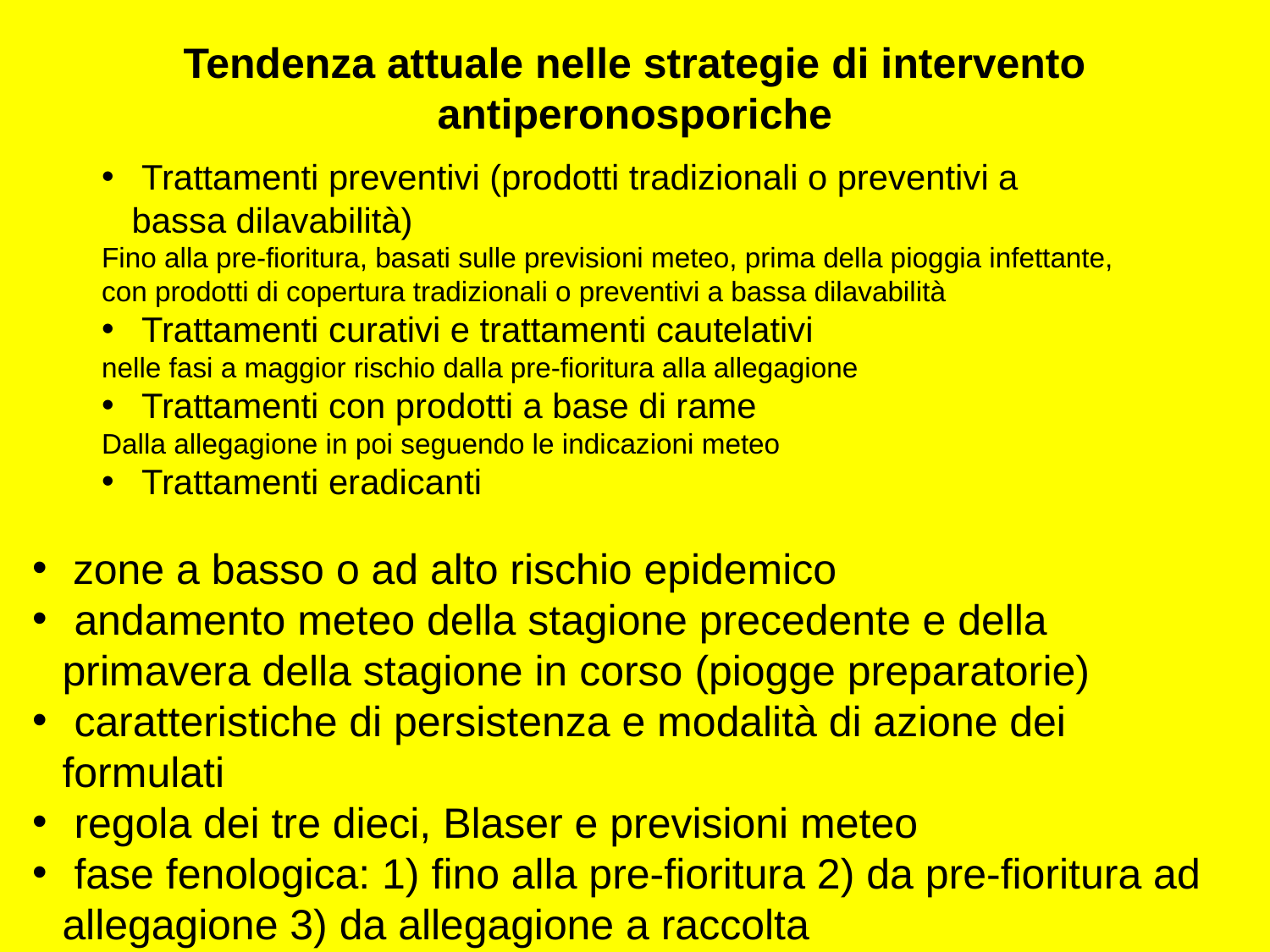

Tendenza attuale nelle strategie di intervento antiperonosporiche
 Trattamenti preventivi (prodotti tradizionali o preventivi a bassa dilavabilità)
Fino alla pre-fioritura, basati sulle previsioni meteo, prima della pioggia infettante, con prodotti di copertura tradizionali o preventivi a bassa dilavabilità
 Trattamenti curativi e trattamenti cautelativi
nelle fasi a maggior rischio dalla pre-fioritura alla allegagione
 Trattamenti con prodotti a base di rame
Dalla allegagione in poi seguendo le indicazioni meteo
 Trattamenti eradicanti
 zone a basso o ad alto rischio epidemico
 andamento meteo della stagione precedente e della primavera della stagione in corso (piogge preparatorie)
 caratteristiche di persistenza e modalità di azione dei formulati
 regola dei tre dieci, Blaser e previsioni meteo
 fase fenologica: 1) fino alla pre-fioritura 2) da pre-fioritura ad allegagione 3) da allegagione a raccolta